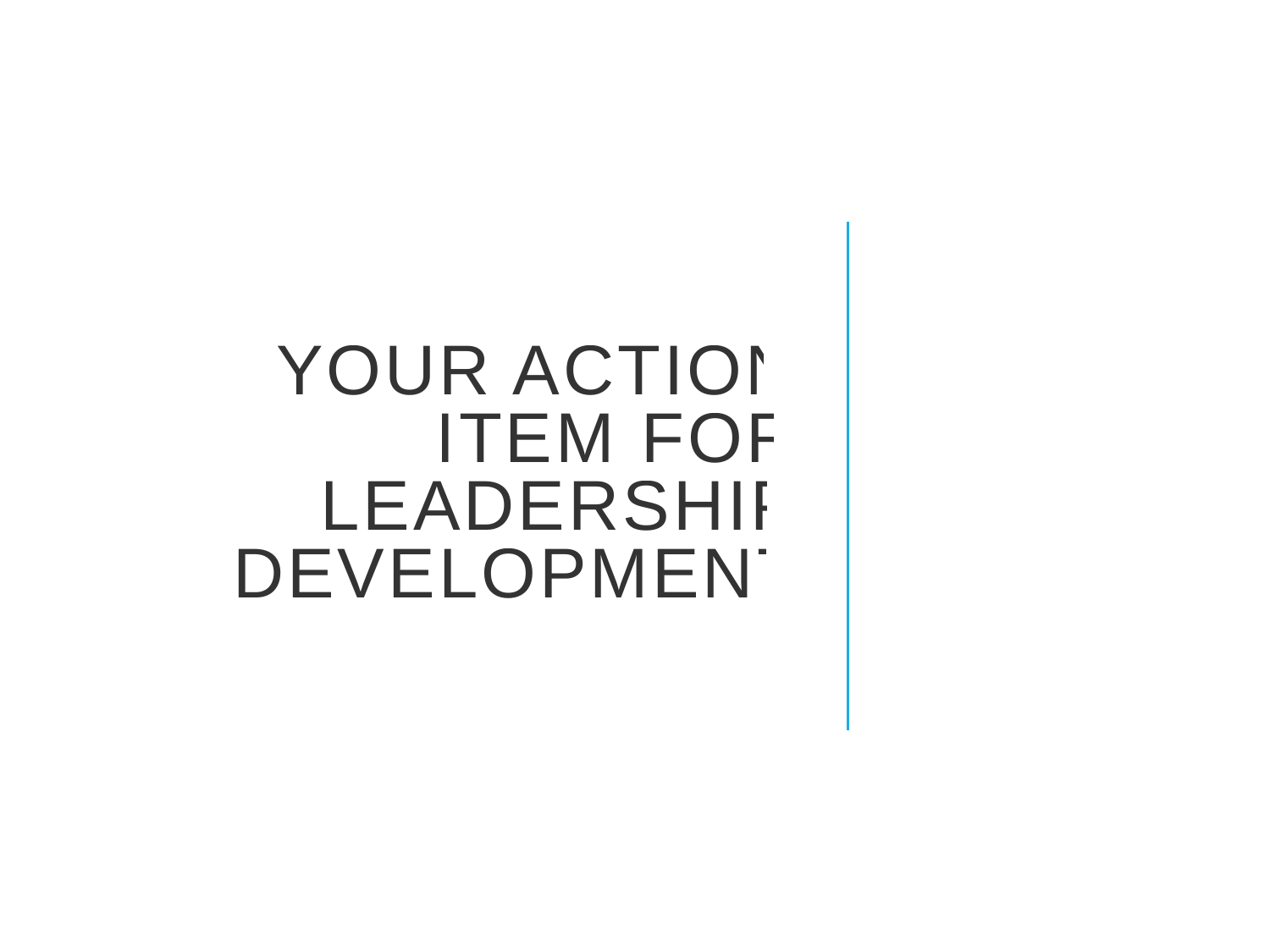

# Your Action Item for Leadership Development